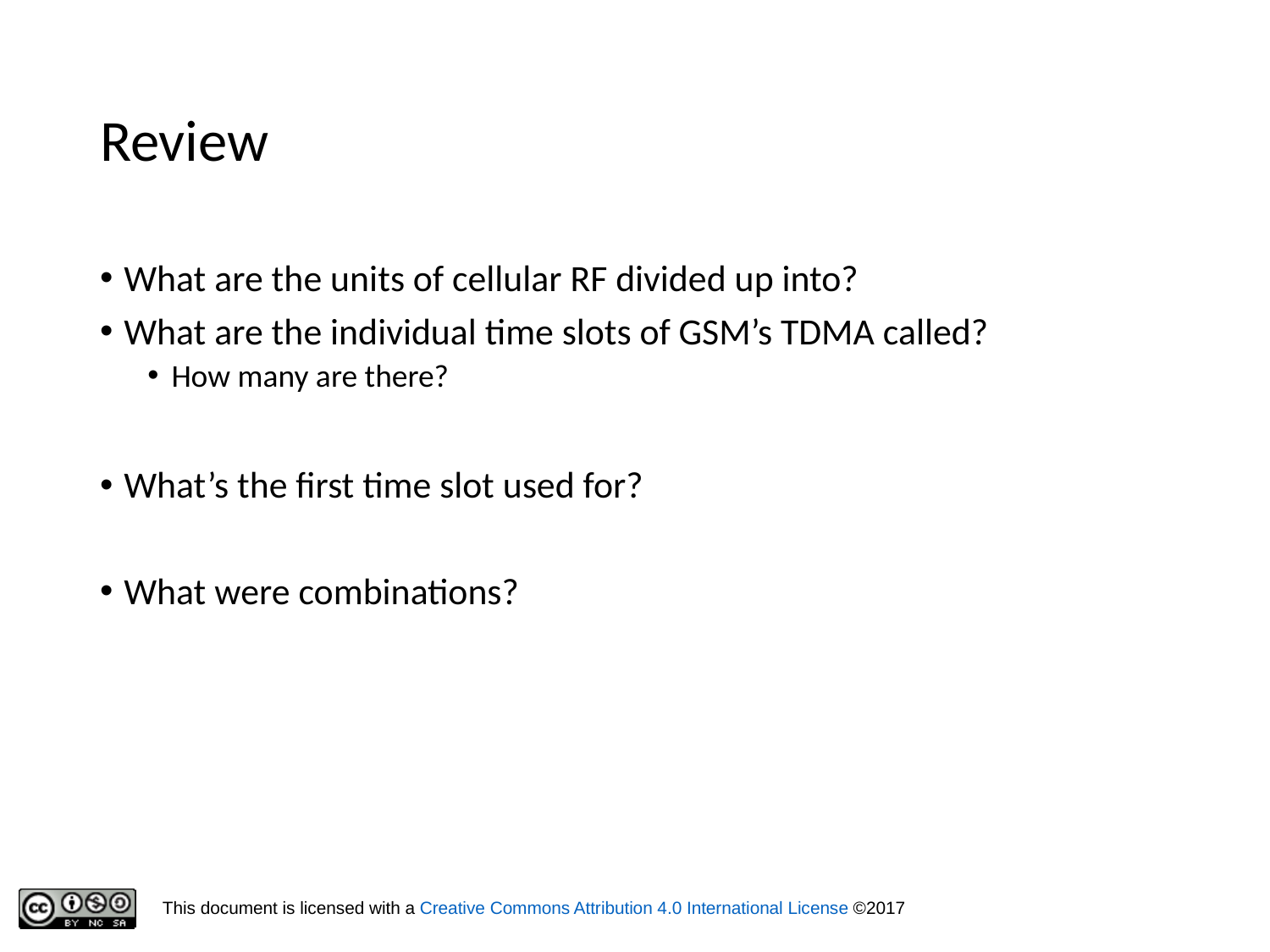

# Review
What are the units of cellular RF divided up into?
What are the individual time slots of GSM’s TDMA called?
How many are there?

What’s the first time slot used for?

What were combinations?